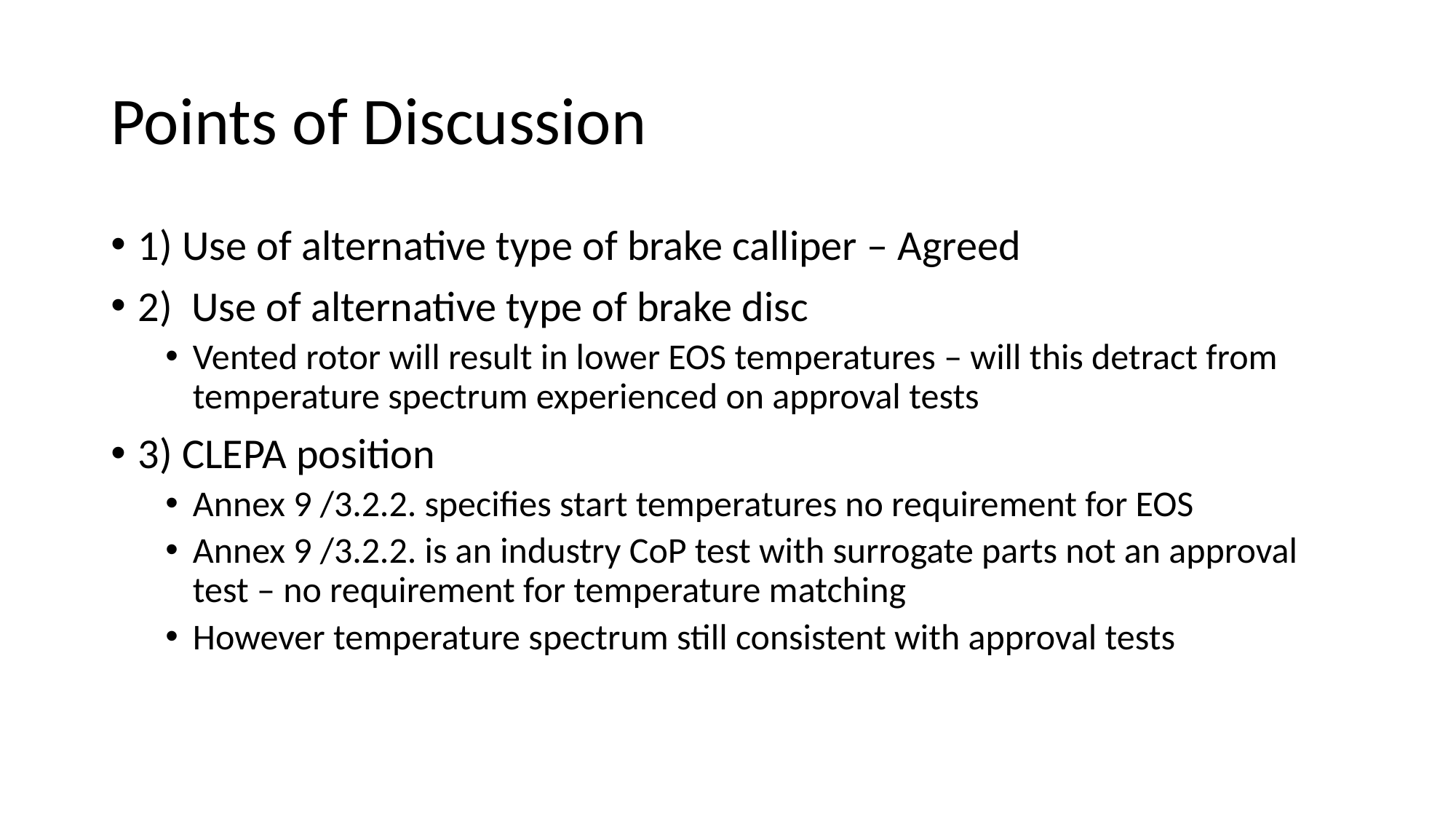

# Points of Discussion
1) Use of alternative type of brake calliper – Agreed
2)  Use of alternative type of brake disc
Vented rotor will result in lower EOS temperatures – will this detract from temperature spectrum experienced on approval tests
3) CLEPA position
Annex 9 /3.2.2. specifies start temperatures no requirement for EOS
Annex 9 /3.2.2. is an industry CoP test with surrogate parts not an approval test – no requirement for temperature matching
However temperature spectrum still consistent with approval tests